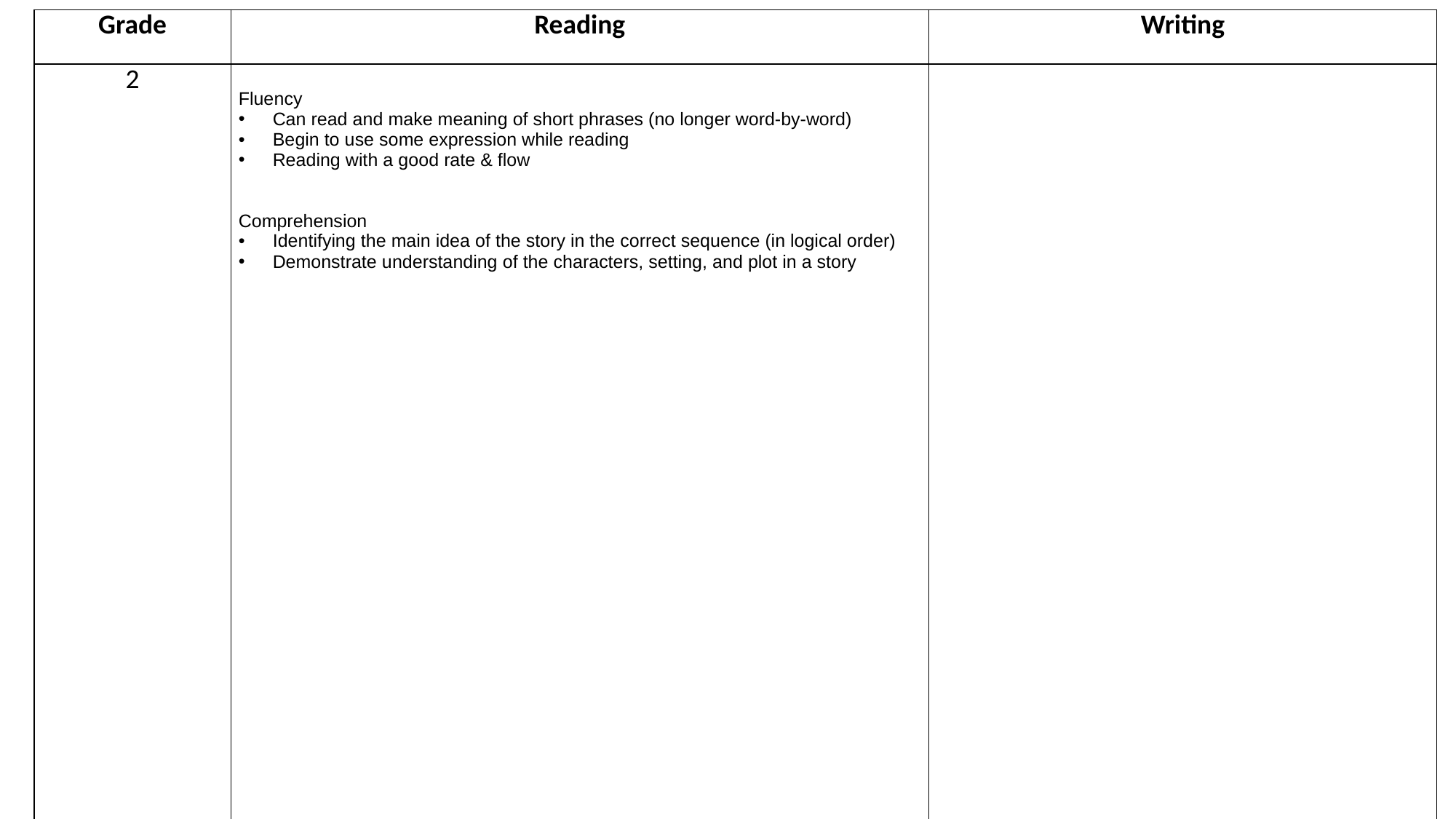

| Grade | Reading | Writing |
| --- | --- | --- |
| 2 | Fluency Can read and make meaning of short phrases (no longer word-by-word) Begin to use some expression while reading Reading with a good rate & flow Comprehension Identifying the main idea of the story in the correct sequence (in logical order) Demonstrate understanding of the characters, setting, and plot in a story |  |